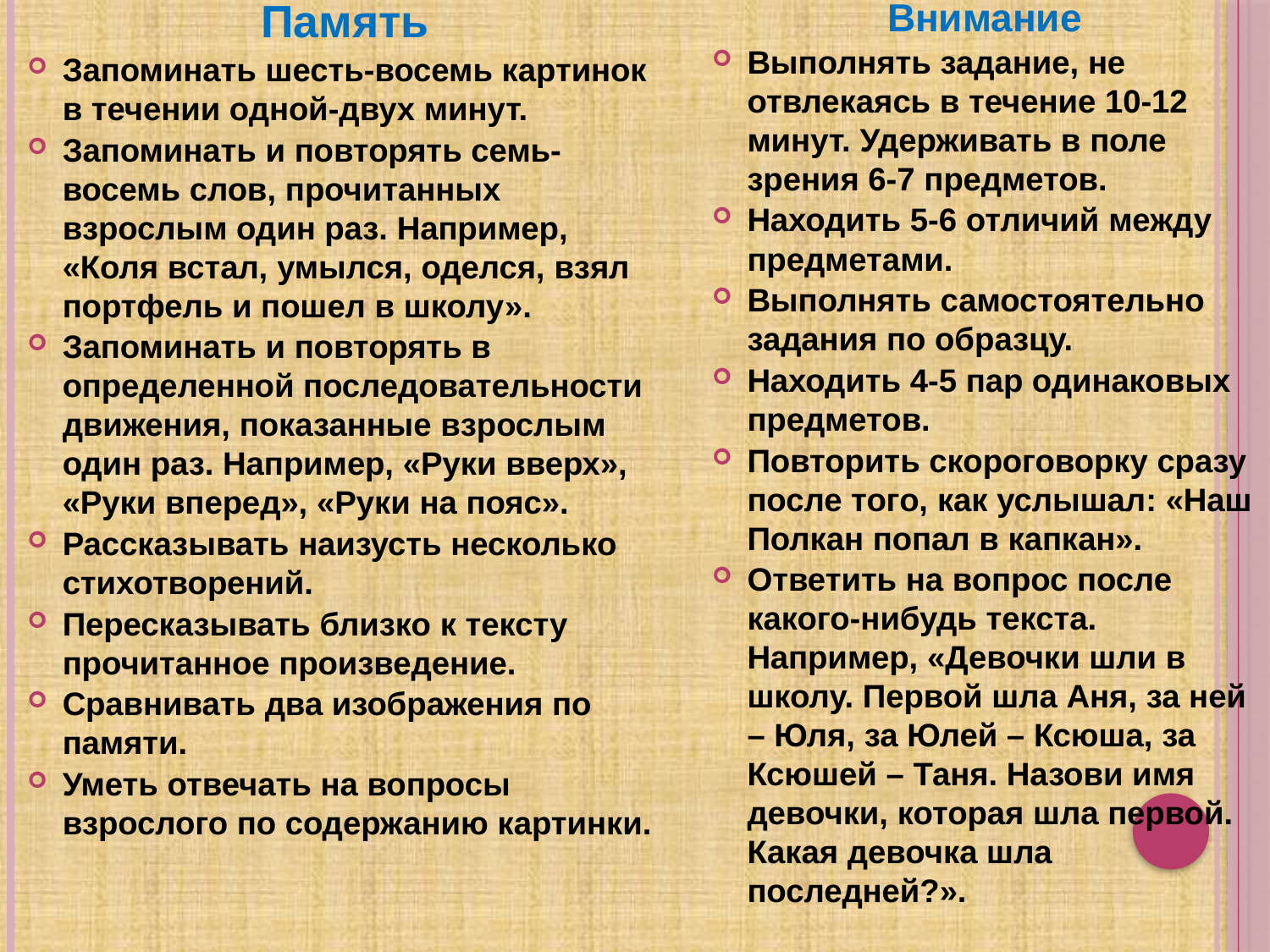

Память
Запоминать шесть-восемь картинок в течении одной-двух минут.
Запоминать и повторять семь-восемь слов, прочитанных взрослым один раз. Например, «Коля встал, умылся, оделся, взял портфель и пошел в школу».
Запоминать и повторять в определенной последовательности движения, показанные взрослым один раз. Например, «Руки вверх», «Руки вперед», «Руки на пояс».
Рассказывать наизусть несколько стихотворений.
Пересказывать близко к тексту прочитанное произведение.
Сравнивать два изображения по памяти.
Уметь отвечать на вопросы взрослого по содержанию картинки.

Внимание
Выполнять задание, не отвлекаясь в течение 10-12 минут. Удерживать в поле зрения 6-7 предметов.
Находить 5-6 отличий между предметами.
Выполнять самостоятельно задания по образцу.
Находить 4-5 пар одинаковых предметов.
Повторить скороговорку сразу после того, как услышал: «Наш Полкан попал в капкан».
Ответить на вопрос после какого-нибудь текста. Например, «Девочки шли в школу. Первой шла Аня, за ней – Юля, за Юлей – Ксюша, за Ксюшей – Таня. Назови имя девочки, которая шла первой. Какая девочка шла последней?».

#